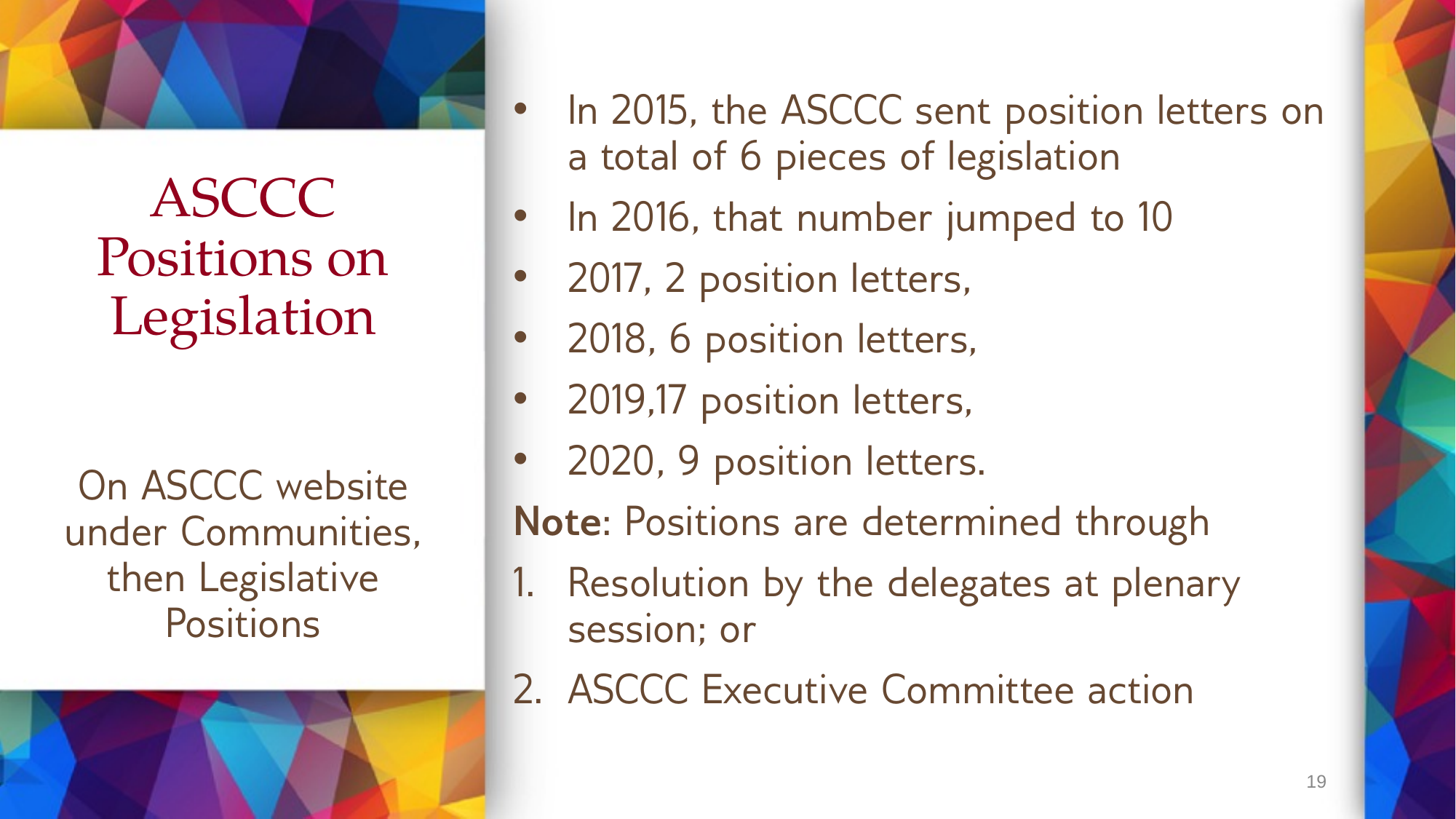

In 2015, the ASCCC sent position letters on a total of 6 pieces of legislation
In 2016, that number jumped to 10
2017, 2 position letters,
2018, 6 position letters,
2019,17 position letters,
2020, 9 position letters.
Note: Positions are determined through
Resolution by the delegates at plenary session; or
ASCCC Executive Committee action

# ASCCC Positions on Legislation
On ASCCC website under Communities, then Legislative Positions
19